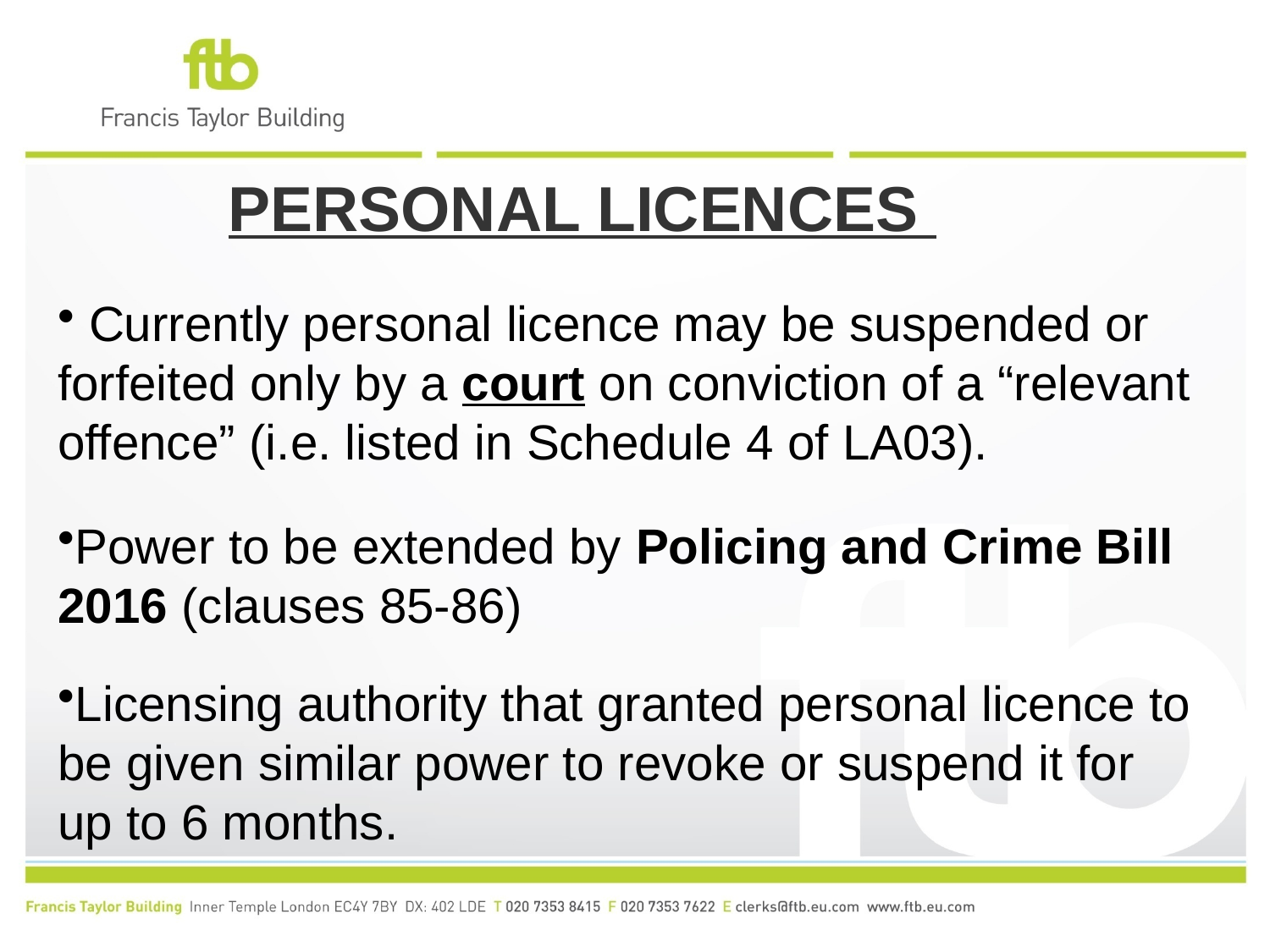

# PERSONAL LICENCES
 Currently personal licence may be suspended or forfeited only by a court on conviction of a “relevant offence” (i.e. listed in Schedule 4 of LA03).

Power to be extended by Policing and Crime Bill 2016 (clauses 85-86)

Licensing authority that granted personal licence to be given similar power to revoke or suspend it for up to 6 months.